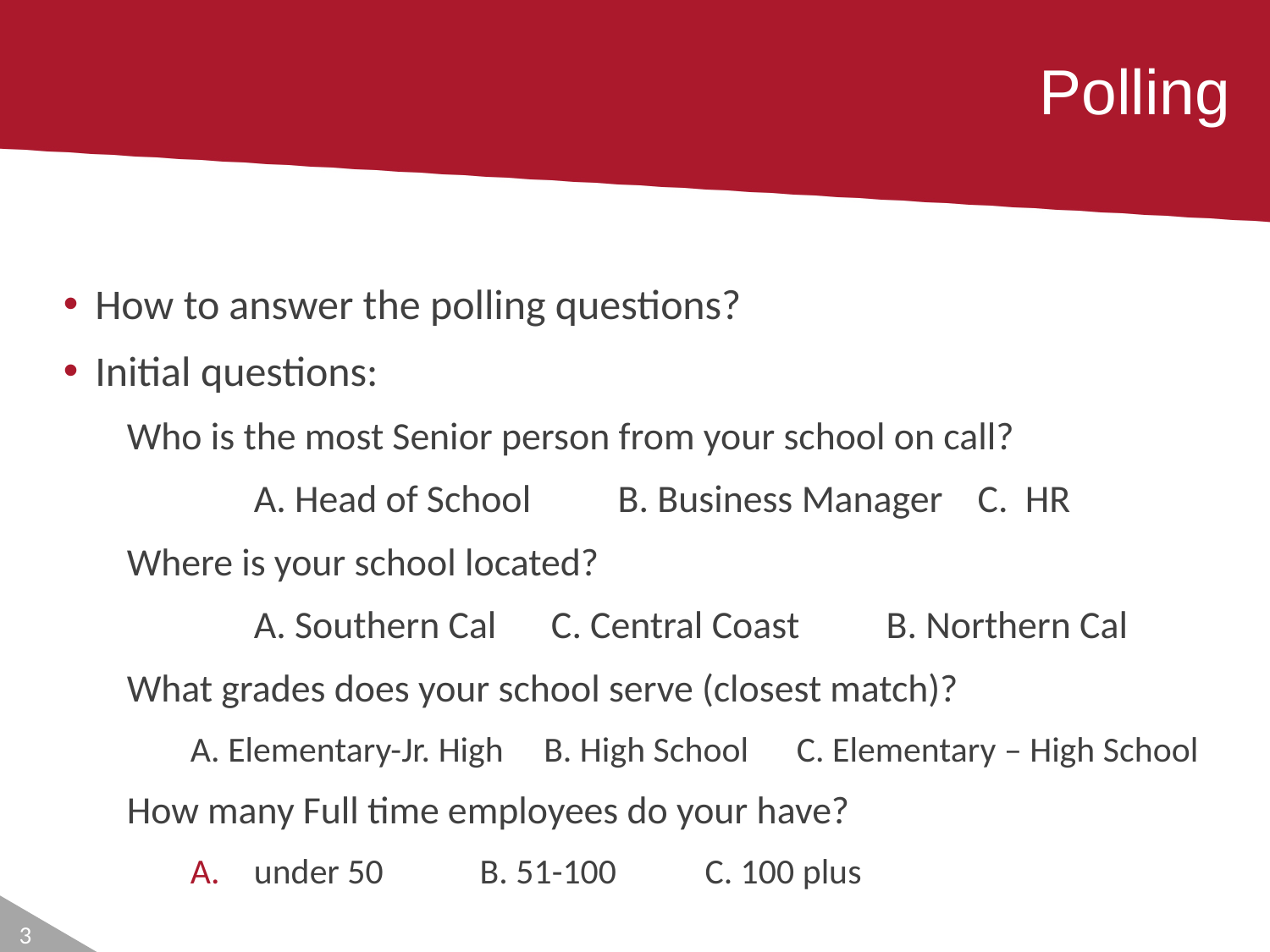

# Polling
How to answer the polling questions?
Initial questions:
Who is the most Senior person from your school on call?
	A. Head of School          B. Business Manager    C.  HR
Where is your school located?
	A. Southern Cal	     C. Central Coast          B. Northern Cal
What grades does your school serve (closest match)?
A. Elementary-Jr. High     B. High School      C. Elementary – High School
How many Full time employees do your have?
under 50            B. 51-100           C. 100 plus